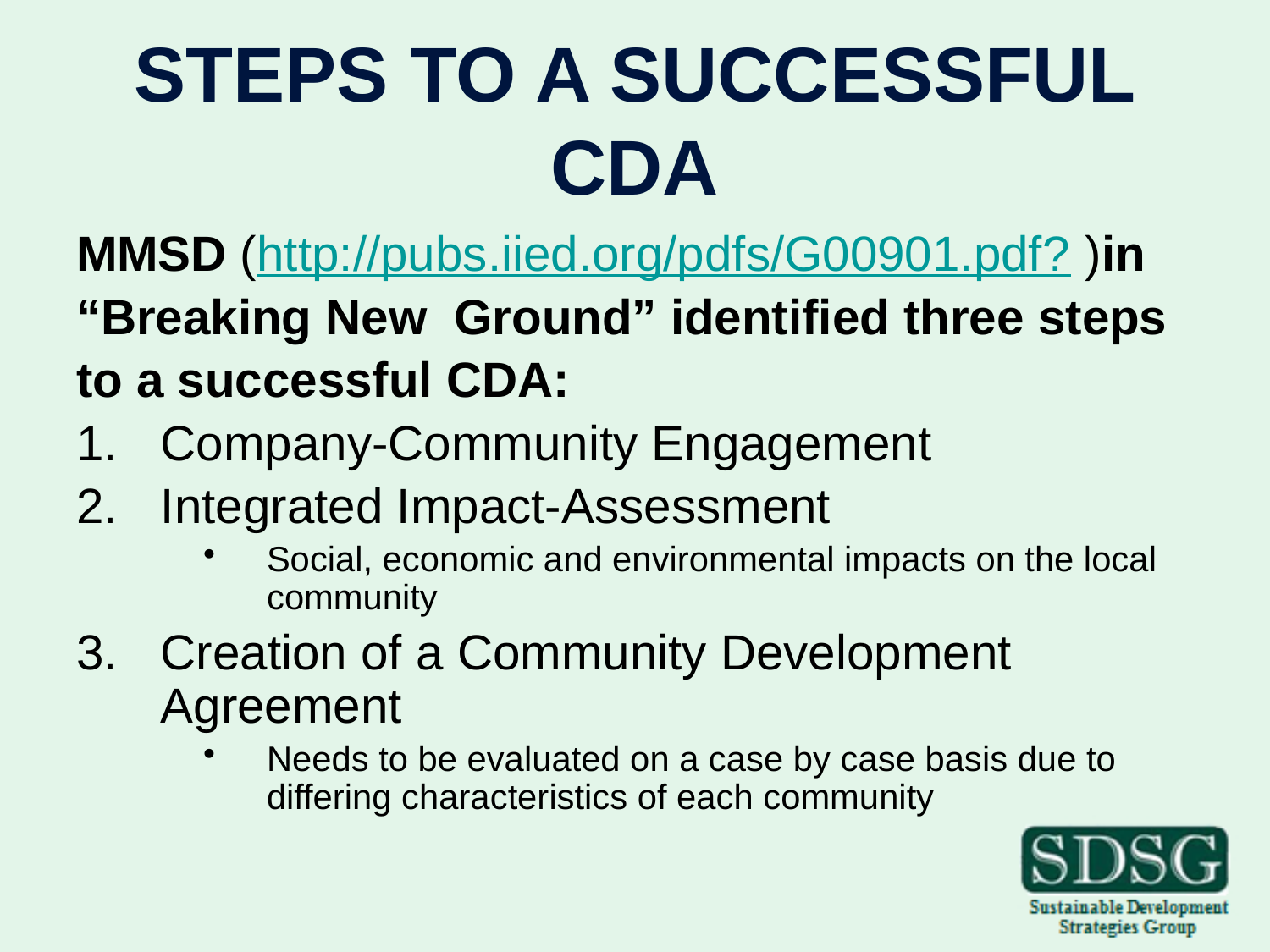

STEPS TO A SUCCESSFUL CDA
MMSD (http://pubs.iied.org/pdfs/G00901.pdf? )in
“Breaking New  Ground” identified three steps
to a successful CDA:
Company-Community Engagement
Integrated Impact-Assessment
Social, economic and environmental impacts on the local community
Creation of a Community Development Agreement
Needs to be evaluated on a case by case basis due to differing characteristics of each community